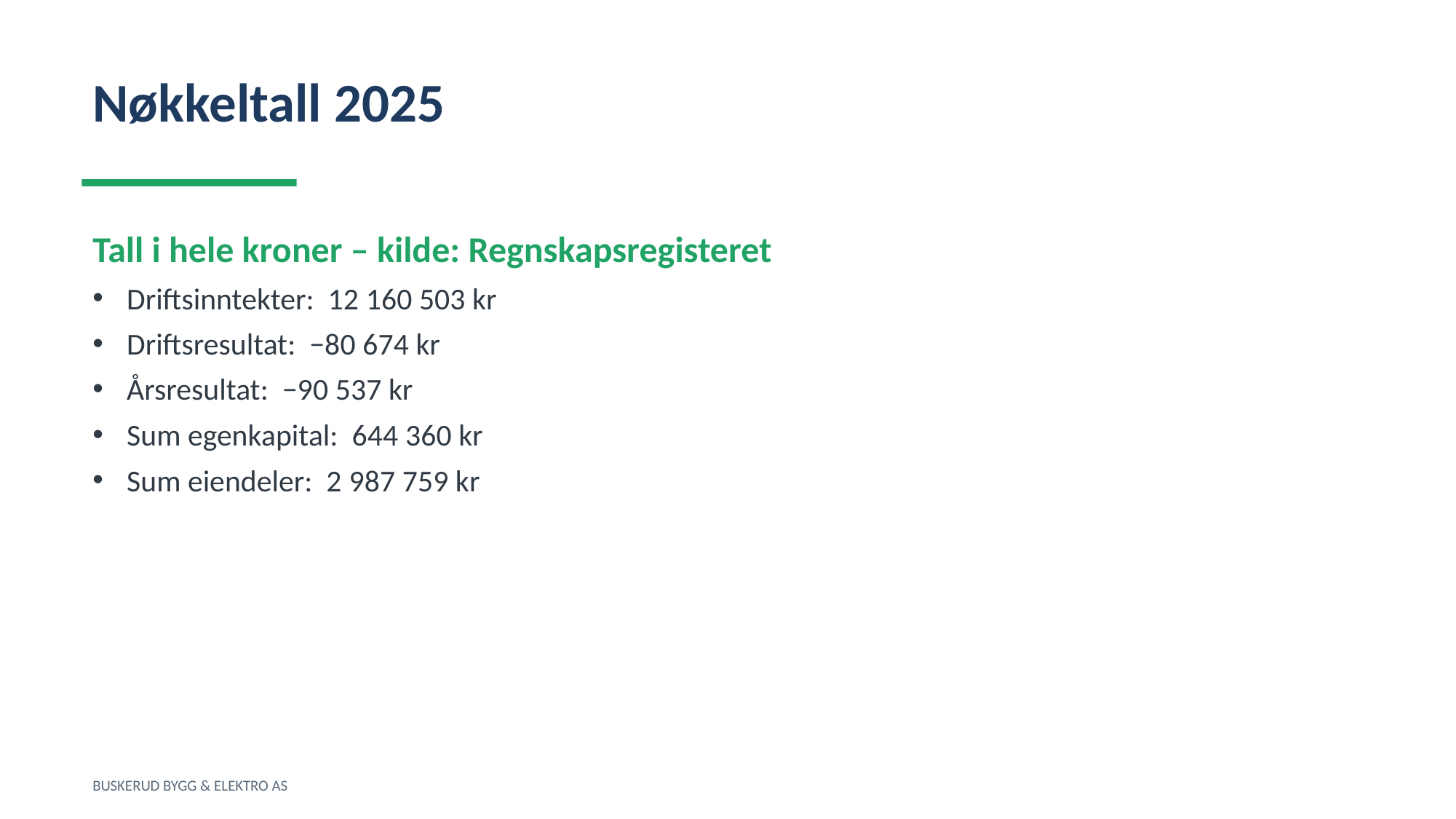

Nøkkeltall 2025

Tall i hele kroner – kilde: Regnskapsregisteret
Driftsinntekter:  12 160 503 kr
Driftsresultat:  −80 674 kr
Årsresultat:  −90 537 kr
Sum egenkapital:  644 360 kr
Sum eiendeler:  2 987 759 kr
BUSKERUD BYGG & ELEKTRO AS